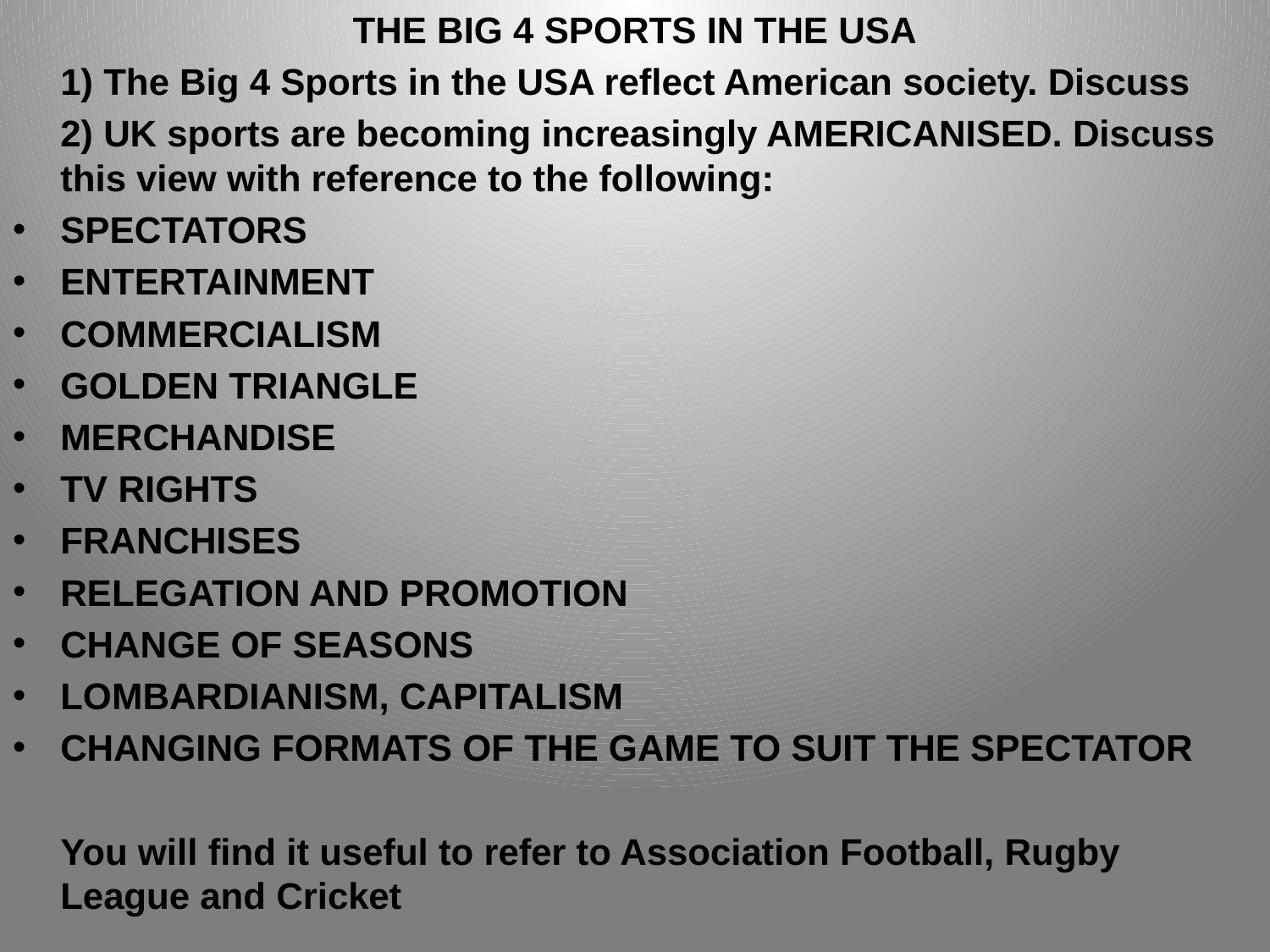

THE BIG 4 SPORTS IN THE USA
	1) The Big 4 Sports in the USA reflect American society. Discuss
	2) UK sports are becoming increasingly AMERICANISED. Discuss this view with reference to the following:
SPECTATORS
ENTERTAINMENT
COMMERCIALISM
GOLDEN TRIANGLE
MERCHANDISE
TV RIGHTS
FRANCHISES
RELEGATION AND PROMOTION
CHANGE OF SEASONS
LOMBARDIANISM, CAPITALISM
CHANGING FORMATS OF THE GAME TO SUIT THE SPECTATOR

	You will find it useful to refer to Association Football, Rugby League and Cricket